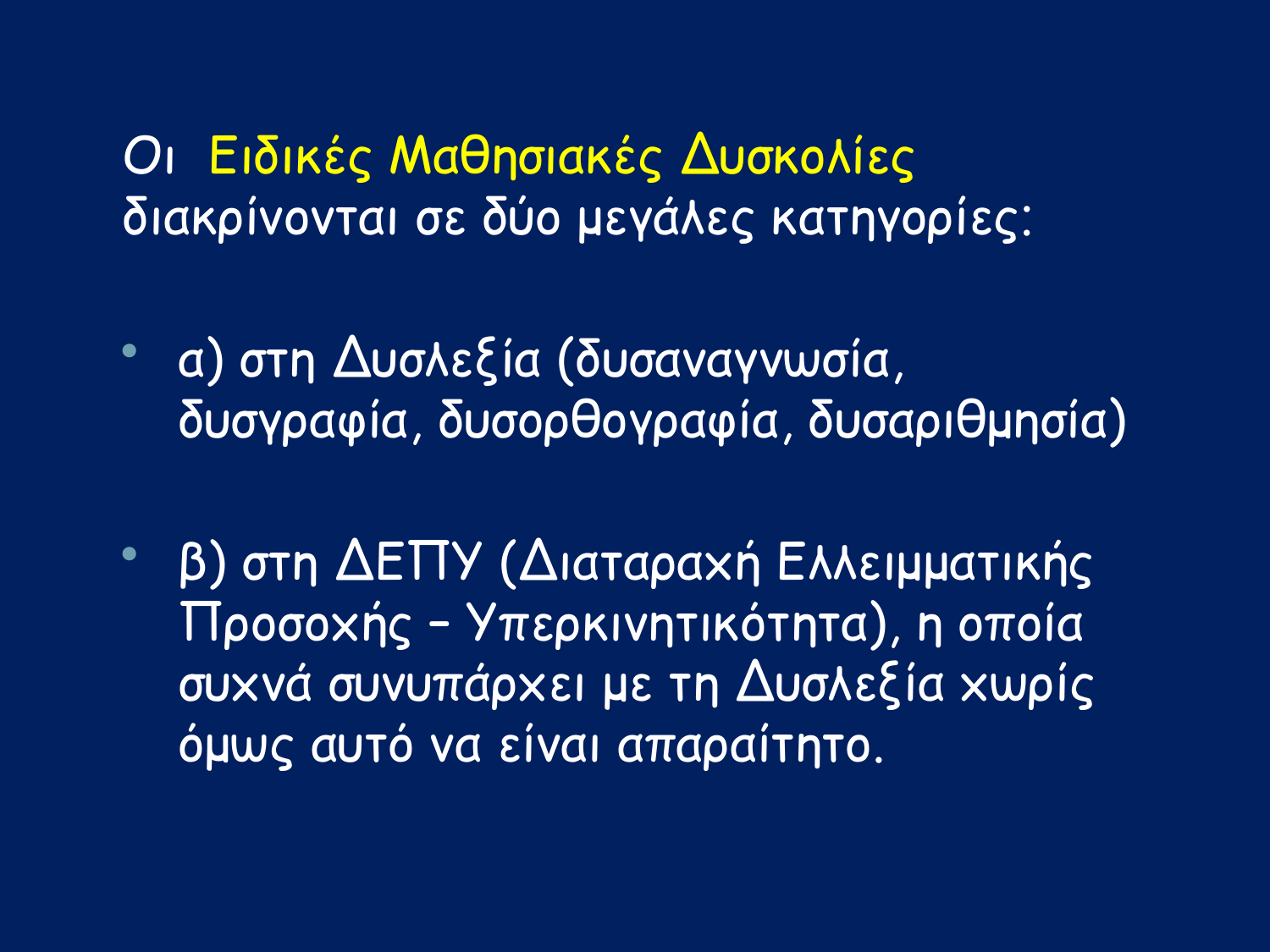

Οι  Ειδικές Μαθησιακές Δυσκολίες διακρίνονται σε δύο μεγάλες κατηγορίες:

α) στη Δυσλεξία (δυσαναγνωσία, δυσγραφία, δυσορθογραφία, δυσαριθμησία)

β) στη ΔΕΠΥ (Διαταραχή Ελλειμματικής Προσοχής – Υπερκινητικότητα), η οποία συχνά συνυπάρχει με τη Δυσλεξία χωρίς όμως αυτό να είναι απαραίτητο.